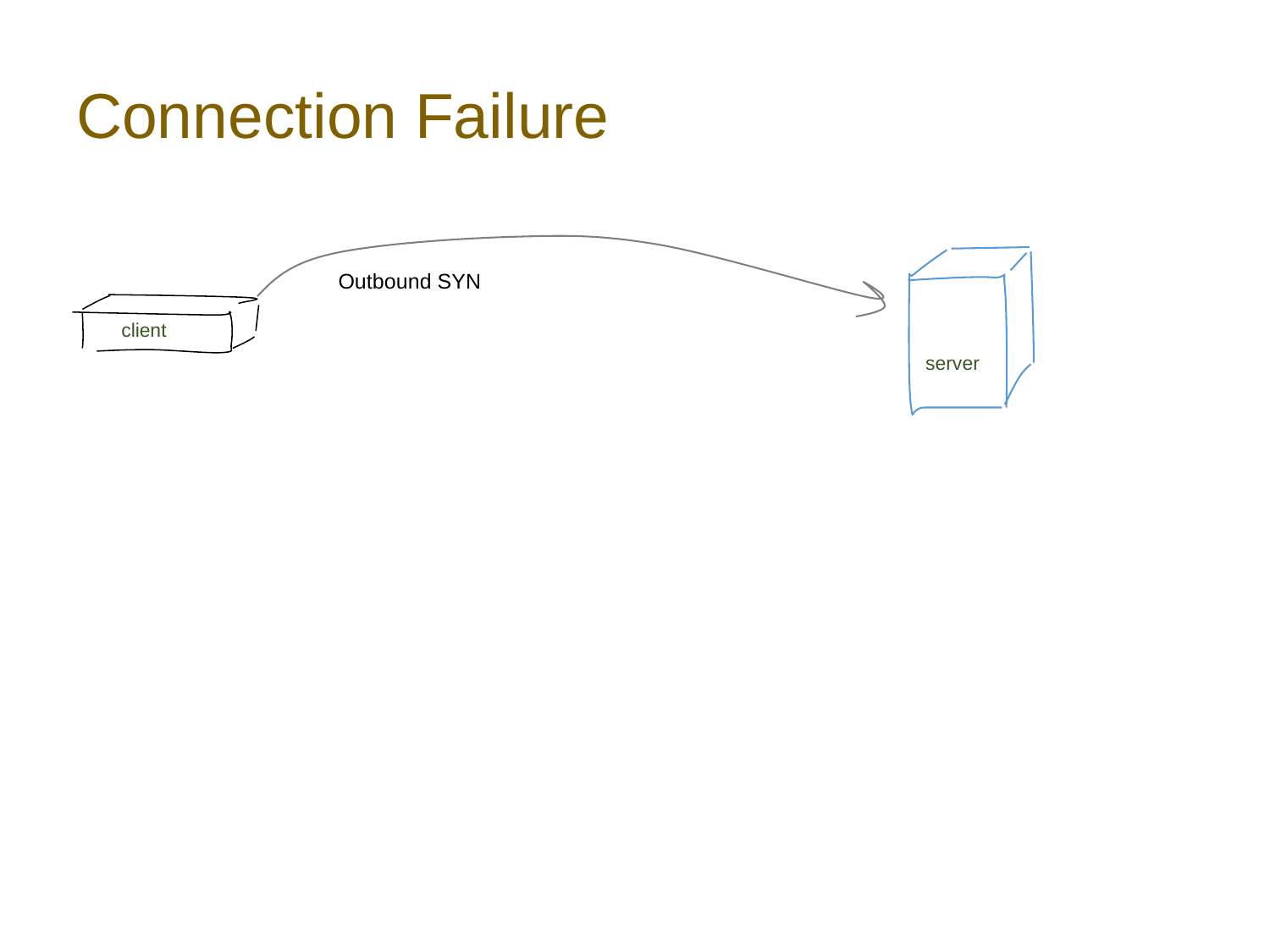

# Connection Failure

Outbound SYN

client

server